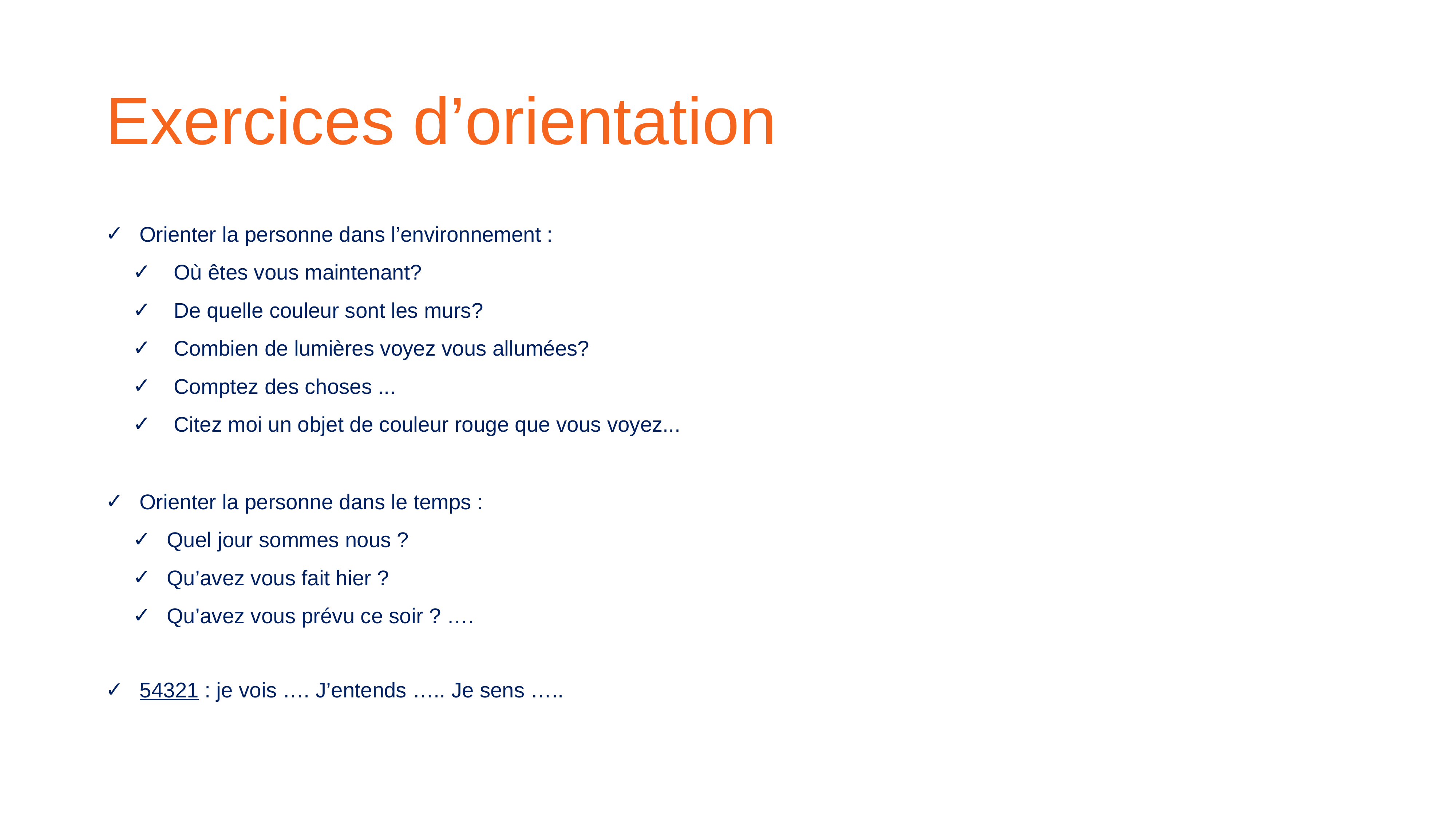

# Exercices d’orientation
Orienter la personne dans l’environnement :
Où êtes vous maintenant?
De quelle couleur sont les murs?
Combien de lumières voyez vous allumées?
Comptez des choses ...
Citez moi un objet de couleur rouge que vous voyez...

Orienter la personne dans le temps :
Quel jour sommes nous ?
Qu’avez vous fait hier ?
Qu’avez vous prévu ce soir ? ….

54321 : je vois …. J’entends ….. Je sens …..